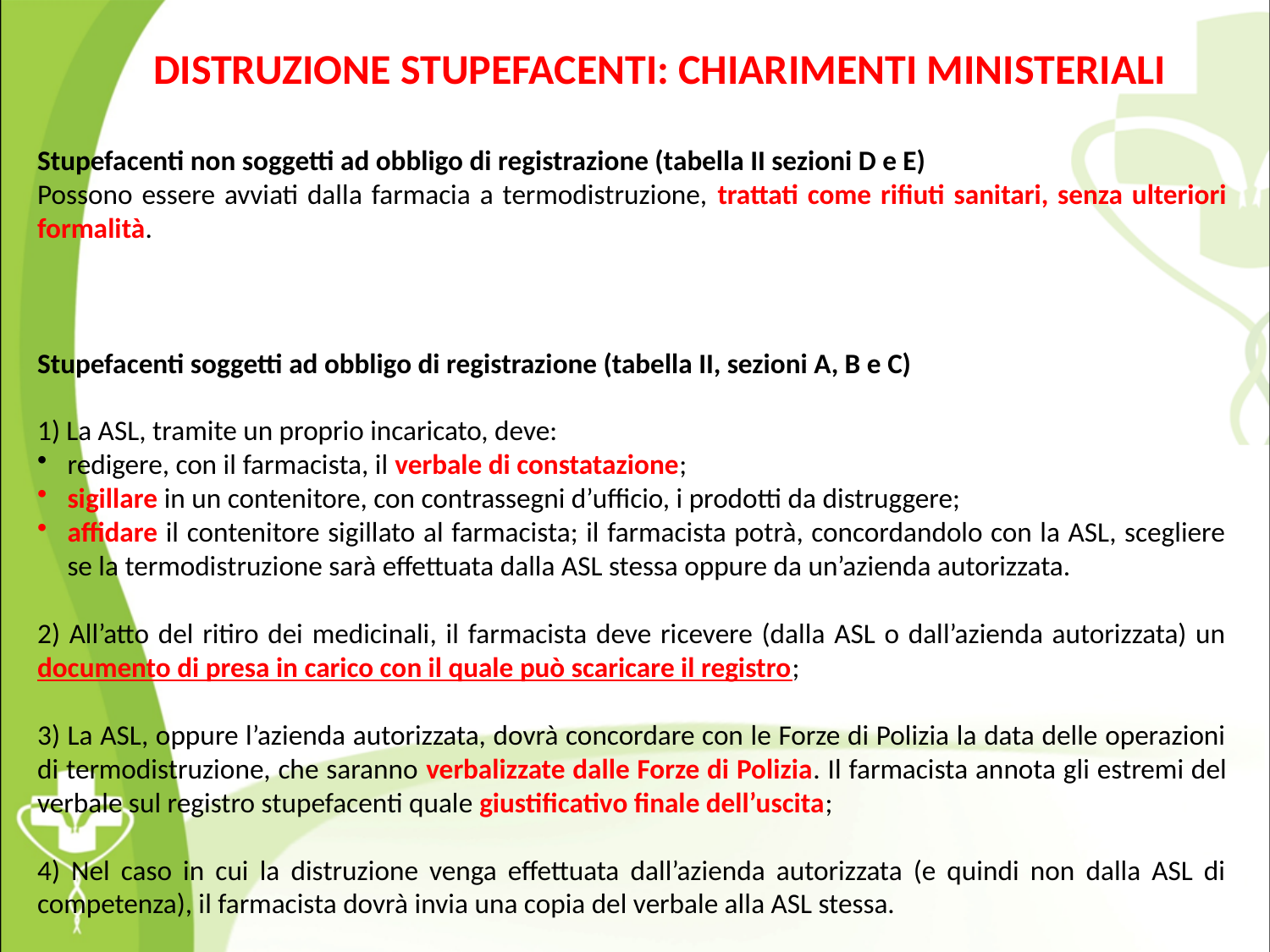

DISTRUZIONE STUPEFACENTI: CHIARIMENTI MINISTERIALI
Stupefacenti non soggetti ad obbligo di registrazione (tabella II sezioni D e E)
Possono essere avviati dalla farmacia a termodistruzione, trattati come rifiuti sanitari, senza ulteriori formalità.

Stupefacenti soggetti ad obbligo di registrazione (tabella II, sezioni A, B e C)

1) La ASL, tramite un proprio incaricato, deve:
redigere, con il farmacista, il verbale di constatazione;
sigillare in un contenitore, con contrassegni d’ufficio, i prodotti da distruggere;
affidare il contenitore sigillato al farmacista; il farmacista potrà, concordandolo con la ASL, scegliere se la termodistruzione sarà effettuata dalla ASL stessa oppure da un’azienda autorizzata.

2) All’atto del ritiro dei medicinali, il farmacista deve ricevere (dalla ASL o dall’azienda autorizzata) un documento di presa in carico con il quale può scaricare il registro;

3) La ASL, oppure l’azienda autorizzata, dovrà concordare con le Forze di Polizia la data delle operazioni di termodistruzione, che saranno verbalizzate dalle Forze di Polizia. Il farmacista annota gli estremi del verbale sul registro stupefacenti quale giustificativo finale dell’uscita;

4) Nel caso in cui la distruzione venga effettuata dall’azienda autorizzata (e quindi non dalla ASL di competenza), il farmacista dovrà invia una copia del verbale alla ASL stessa.